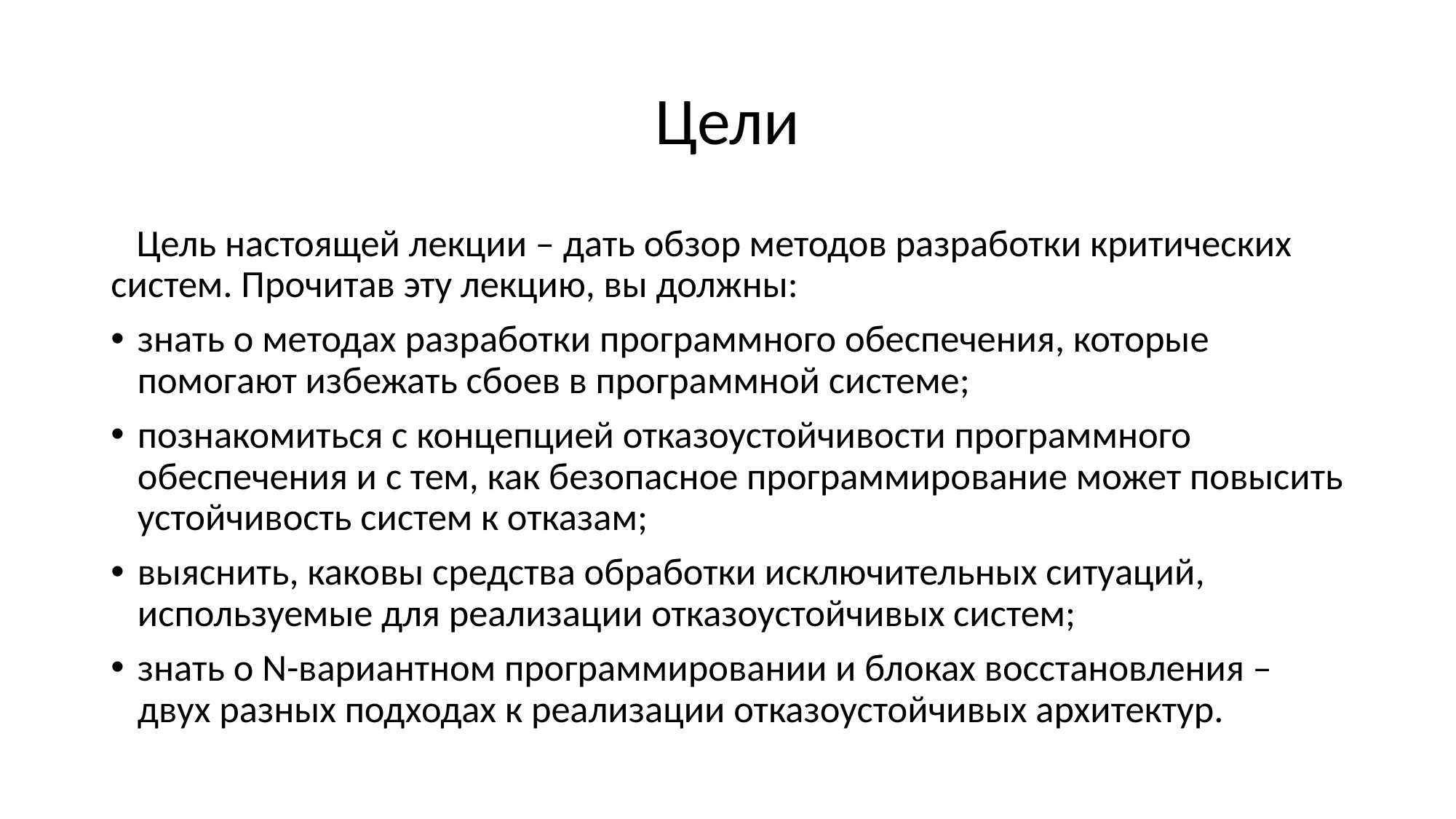

# Цели
   Цель настоящей лекции – дать обзор методов разработки критических систем. Прочитав эту лекцию, вы должны:
знать о методах разработки программного обеспечения, которые помогают избежать сбоев в программной системе;
познакомиться с концепцией отказоустойчивости программного обеспечения и с тем, как безопасное программирование может повысить устойчивость систем к отказам;
выяснить, каковы средства обработки исключительных ситуаций, используемые для реализации отказоустойчивых систем;
знать о N-вариантном программировании и блоках восстановления – двух разных подходах к реализации отказоустойчивых архитектур.